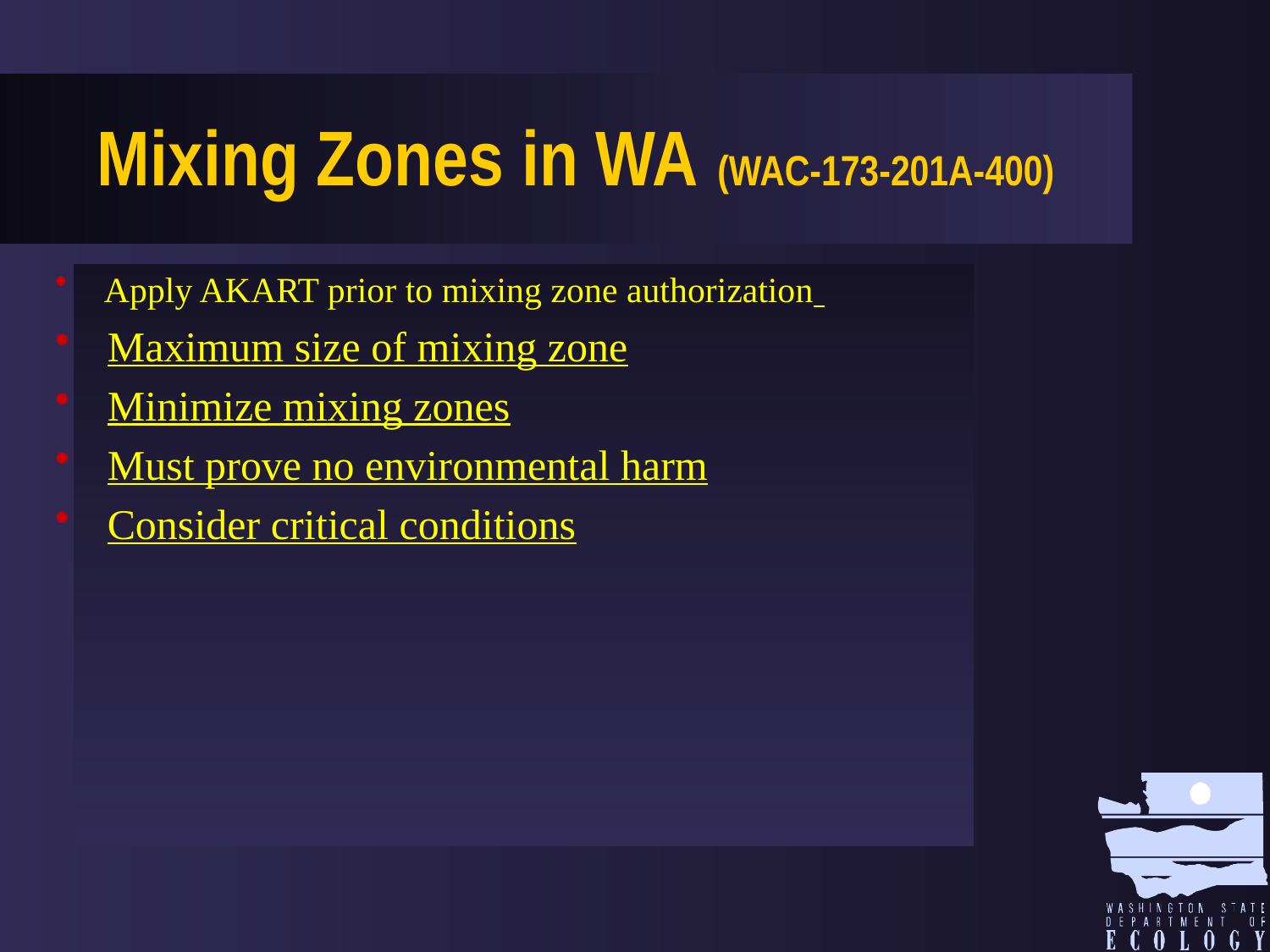

# Mixing Zones in WA (WAC-173-201A-400)
  Apply AKART prior to mixing zone authorization
  Maximum size of mixing zone
  Minimize mixing zones
  Must prove no environmental harm
  Consider critical conditions